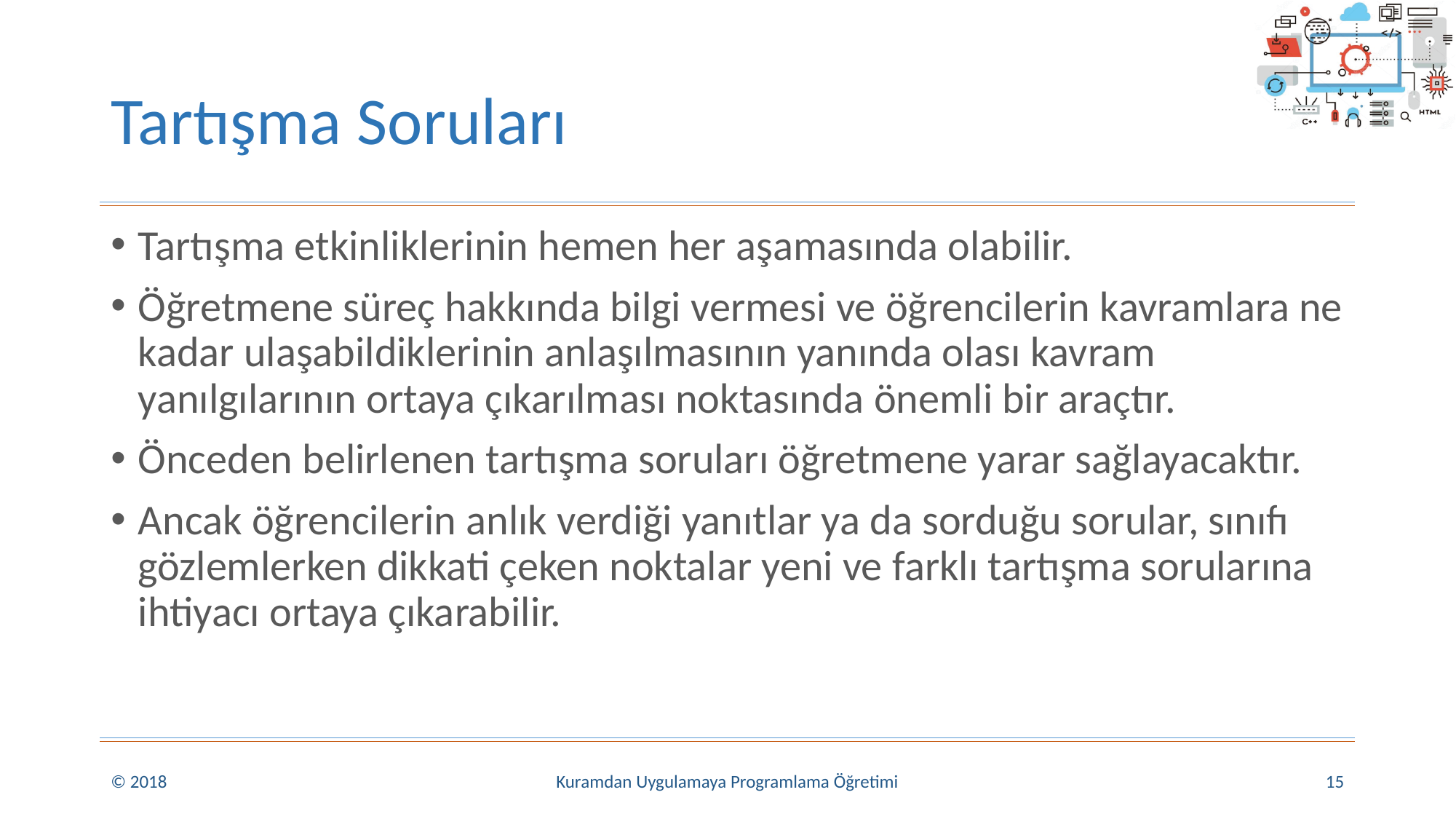

# Tartışma Soruları
Tartışma etkinliklerinin hemen her aşamasında olabilir.
Öğretmene süreç hakkında bilgi vermesi ve öğrencilerin kavramlara ne kadar ulaşabildiklerinin anlaşılmasının yanında olası kavram yanılgılarının ortaya çıkarılması noktasında önemli bir araçtır.
Önceden belirlenen tartışma soruları öğretmene yarar sağlayacaktır.
Ancak öğrencilerin anlık verdiği yanıtlar ya da sorduğu sorular, sınıfı gözlemlerken dikkati çeken noktalar yeni ve farklı tartışma sorularına ihtiyacı ortaya çıkarabilir.
© 2018
Kuramdan Uygulamaya Programlama Öğretimi
15